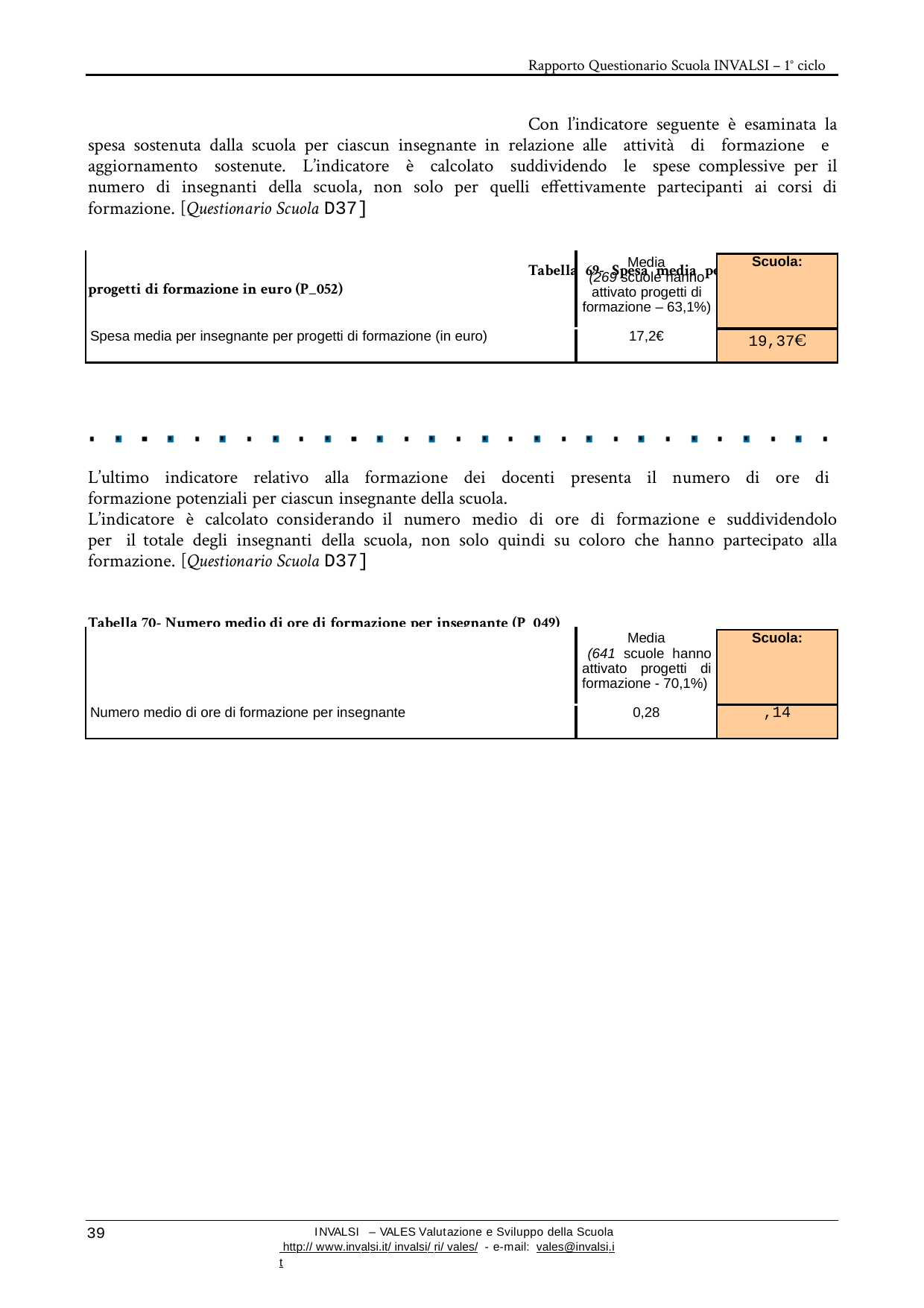

Rapporto Questionario Scuola INVALSI – 1° ciclo

Con l’indicatore seguente è esaminata la spesa sostenuta dalla scuola per ciascun insegnante in relazione alle  attività  di  formazione  e  aggiornamento  sostenute.  L’indicatore  è  calcolato  suddividendo  le  spese complessive per il numero di insegnanti della scuola, non solo per quelli effettivamente partecipanti ai corsi di formazione. [Questionario Scuola D37]

Tabella 69- Spesa media per insegnante per progetti di formazione in euro (P_052)
|  | Media (269 scuole hanno attivato progetti di formazione – 63,1%) | Scuola: |
| --- | --- | --- |
| Spesa media per insegnante per progetti di formazione (in euro) | 17,2€ | 19,37€ |

L’ultimo  indicatore  relativo  alla  formazione  dei  docenti  presenta  il  numero  di  ore  di  formazione potenziali per ciascun insegnante della scuola.
L’indicatore  è  calcolato considerando il  numero  medio  di  ore  di  formazione e  suddividendolo per  il totale degli insegnanti della scuola, non solo quindi su coloro che hanno partecipato alla formazione. [Questionario Scuola D37]

Tabella 70- Numero medio di ore di formazione per insegnante (P_049)
|  | Media (641 scuole hanno attivato progetti di formazione - 70,1%) | Scuola: |
| --- | --- | --- |
| Numero medio di ore di formazione per insegnante | 0,28 | ,14 |
39
INVALSI   – VALES Valutazione e Sviluppo della Scuola http:// www.invalsi.it/ invalsi/ ri/ vales/  - e-mail:  vales@invalsi.it